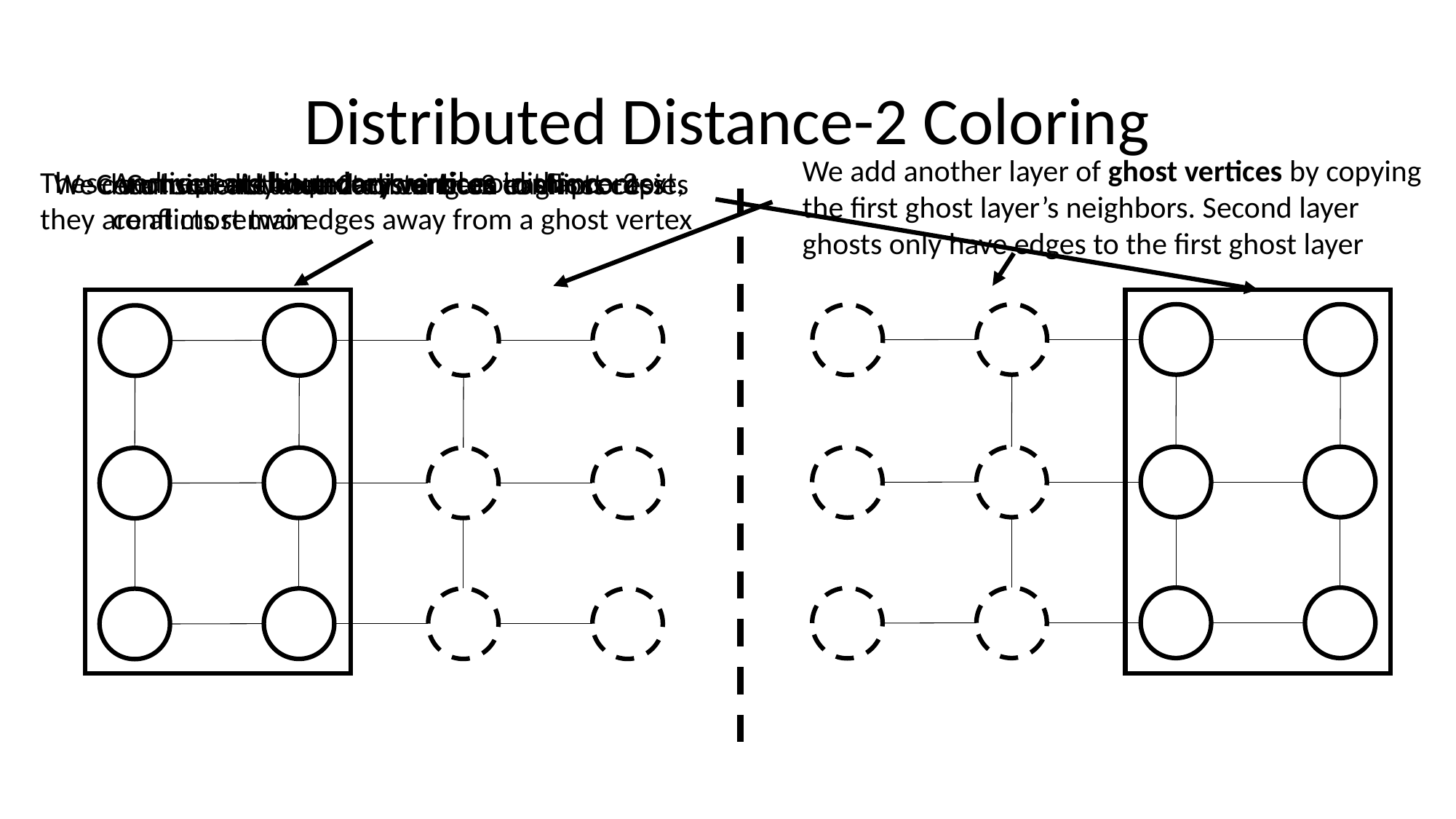

# Distributed Distance-2 Coloring
We add another layer of ghost vertices by copying the first ghost layer’s neighbors. Second layer ghosts only have edges to the first ghost layer
These vertices are boundary vertices in this context, they are at most two edges away from a ghost vertex
And repeat this process until no distance-2 conflicts remain
We do a local distance-2 coloring on each process
Communicate boundary vertices to ghost copies
Consistently detect distance-2 conflicts

!
!

!
!

!

!
!
!
!
!
!
!
!
!

!

!